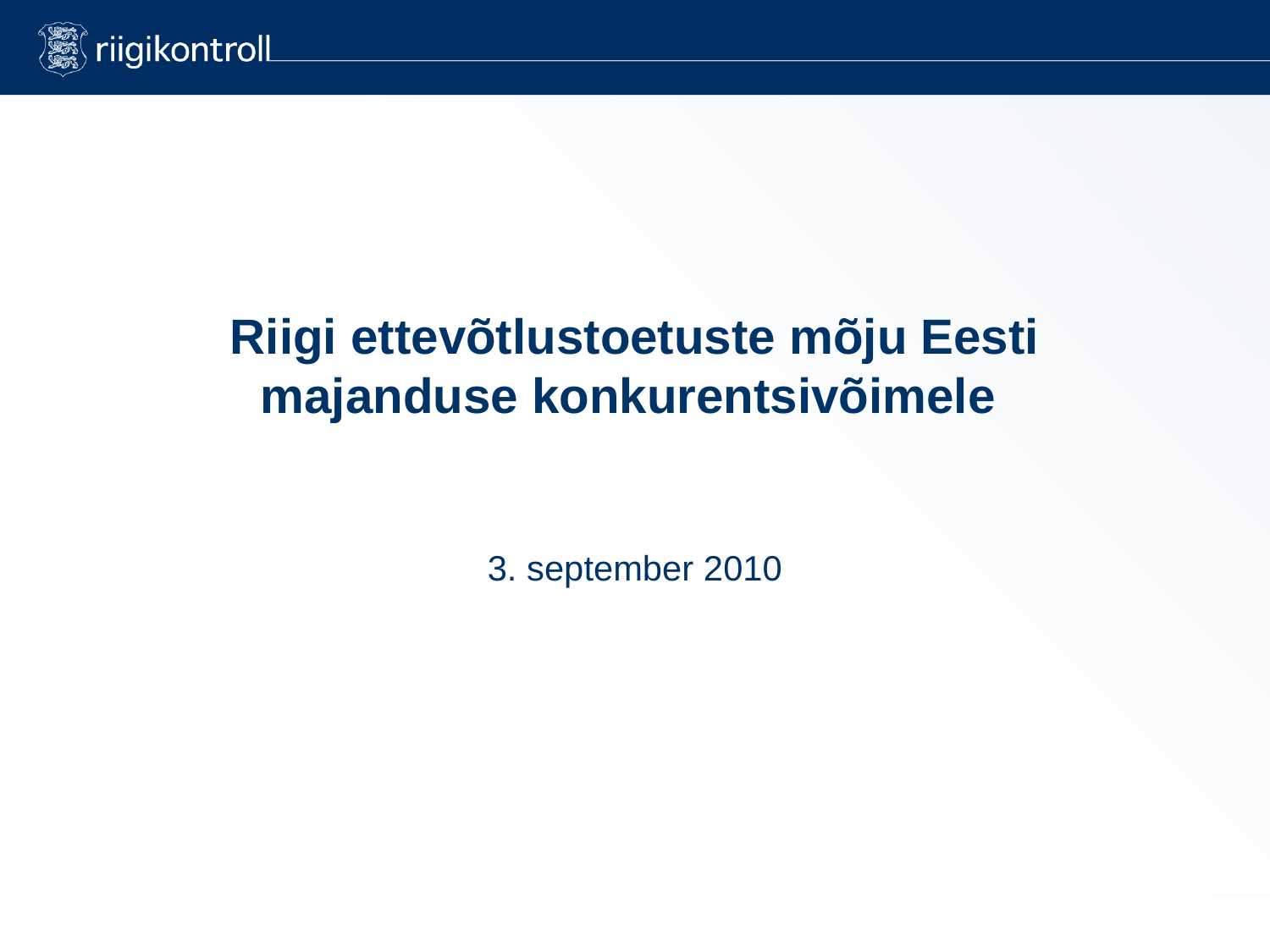

# Riigi ettevõtlustoetuste mõju Eesti majanduse konkurentsivõimele
3. september 2010